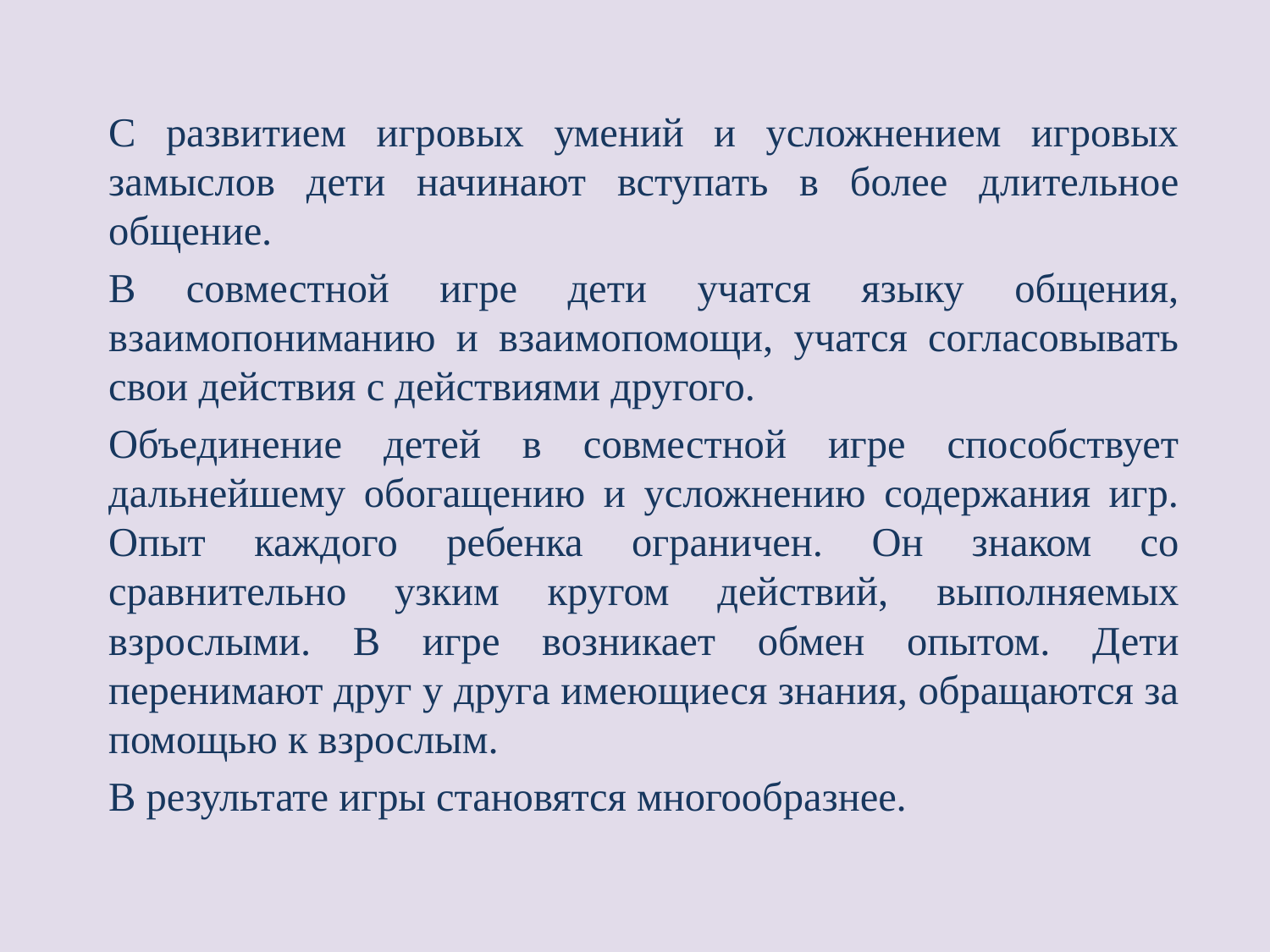

С развитием игровых умений и усложнением игровых замыслов дети начинают вступать в более длительное общение.
		В совместной игре дети учатся языку общения, взаимопониманию и взаимопомощи, учатся согласовывать свои действия с действиями другого.
		Объединение детей в совместной игре способствует дальнейшему обогащению и усложнению содержания игр. Опыт каждого ребенка ограничен. Он знаком со сравнительно узким кругом действий, выполняемых взрослыми. В игре возникает обмен опытом. Дети перенимают друг у друга имеющиеся знания, обращаются за помощью к взрослым.
		В результате игры становятся многообразнее.